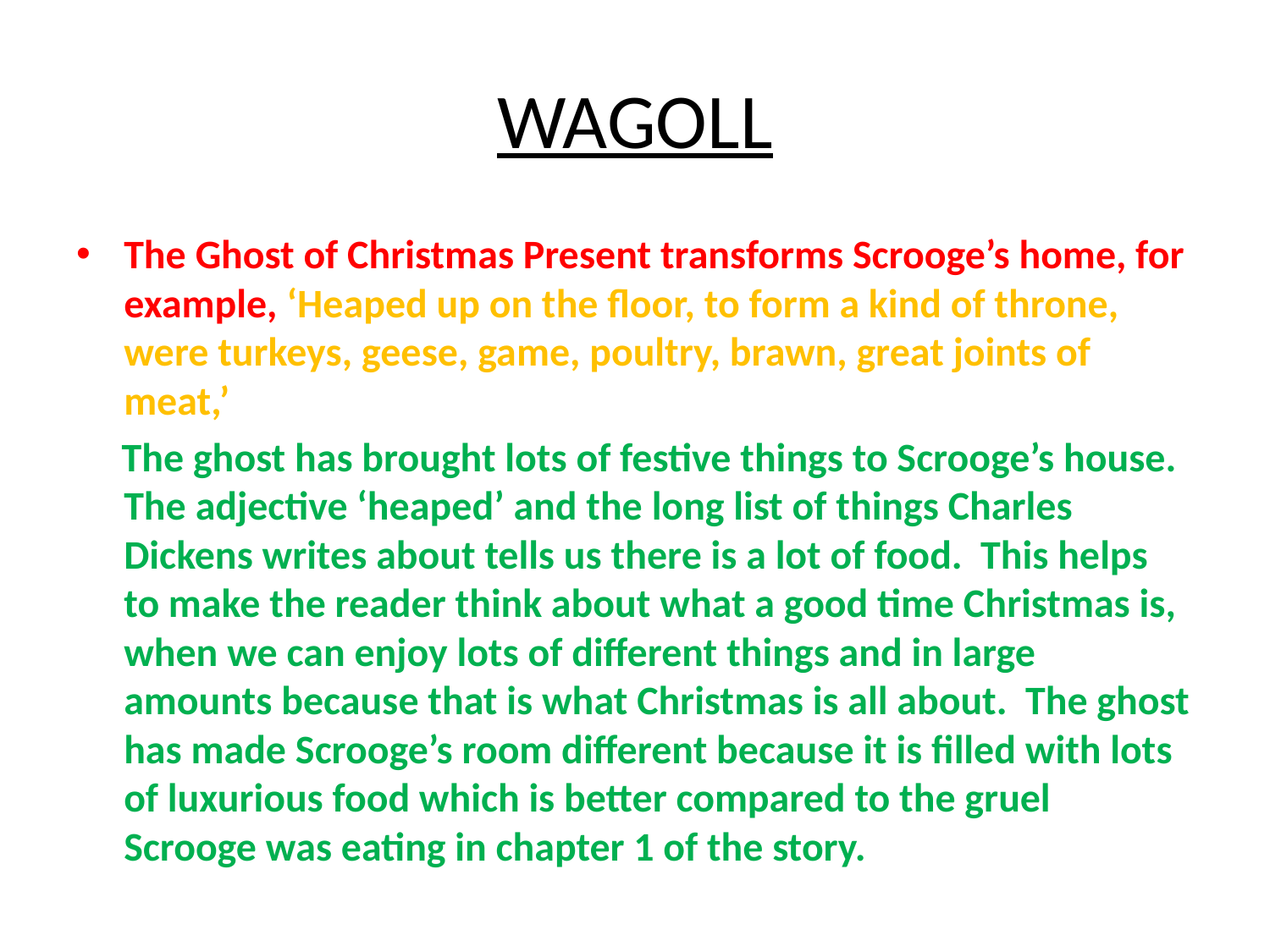

# WAGOLL
The Ghost of Christmas Present transforms Scrooge’s home, for example, ‘Heaped up on the floor, to form a kind of throne, were turkeys, geese, game, poultry, brawn, great joints of meat,’
     The ghost has brought lots of festive things to Scrooge’s house.  The adjective ‘heaped’ and the long list of things Charles Dickens writes about tells us there is a lot of food.  This helps to make the reader think about what a good time Christmas is, when we can enjoy lots of different things and in large amounts because that is what Christmas is all about.  The ghost has made Scrooge’s room different because it is filled with lots of luxurious food which is better compared to the gruel Scrooge was eating in chapter 1 of the story.